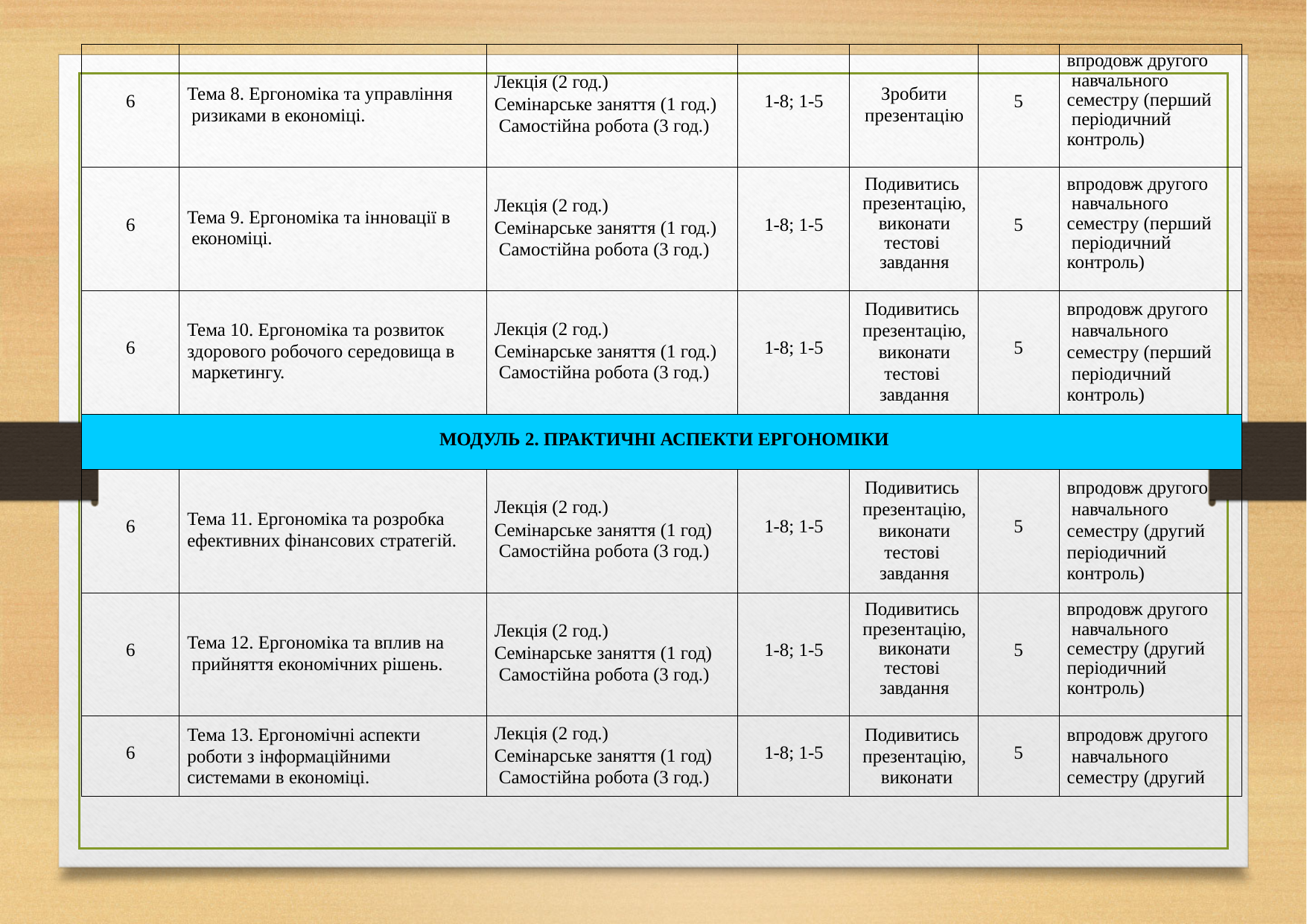

| 6 | Тема 8. Ергономіка та управління ризиками в економіці. | Лекція (2 год.) Семінарське заняття (1 год.) Самостійна робота (3 год.) | 1-8; 1-5 | Зробити презентацію | 5 | впродовж другого навчального семестру (перший періодичний контроль) |
| --- | --- | --- | --- | --- | --- | --- |
| 6 | Тема 9. Ергономіка та інновації в економіці. | Лекція (2 год.) Семінарське заняття (1 год.) Самостійна робота (3 год.) | 1-8; 1-5 | Подивитись презентацію, виконати тестові завдання | 5 | впродовж другого навчального семестру (перший періодичний контроль) |
| 6 | Тема 10. Ергономіка та розвиток здорового робочого середовища в маркетингу. | Лекція (2 год.) Семінарське заняття (1 год.) Самостійна робота (3 год.) | 1-8; 1-5 | Подивитись презентацію, виконати тестові завдання | 5 | впродовж другого навчального семестру (перший періодичний контроль) |
| МОДУЛЬ 2. ПРАКТИЧНІ АСПЕКТИ ЕРГОНОМІКИ |  |  |  |  |  |  |
| 6 | Тема 11. Ергономіка та розробка ефективних фінансових стратегій. | Лекція (2 год.) Семінарське заняття (1 год) Самостійна робота (3 год.) | 1-8; 1-5 | Подивитись презентацію, виконати тестові завдання | 5 | впродовж другого навчального семестру (другий періодичний контроль) |
| 6 | Тема 12. Ергономіка та вплив на прийняття економічних рішень. | Лекція (2 год.) Семінарське заняття (1 год) Самостійна робота (3 год.) | 1-8; 1-5 | Подивитись презентацію, виконати тестові завдання | 5 | впродовж другого навчального семестру (другий періодичний контроль) |
| 6 | Тема 13. Ергономічні аспекти роботи з інформаційними системами в економіці. | Лекція (2 год.) Семінарське заняття (1 год) Самостійна робота (3 год.) | 1-8; 1-5 | Подивитись презентацію, виконати | 5 | впродовж другого навчального семестру (другий |